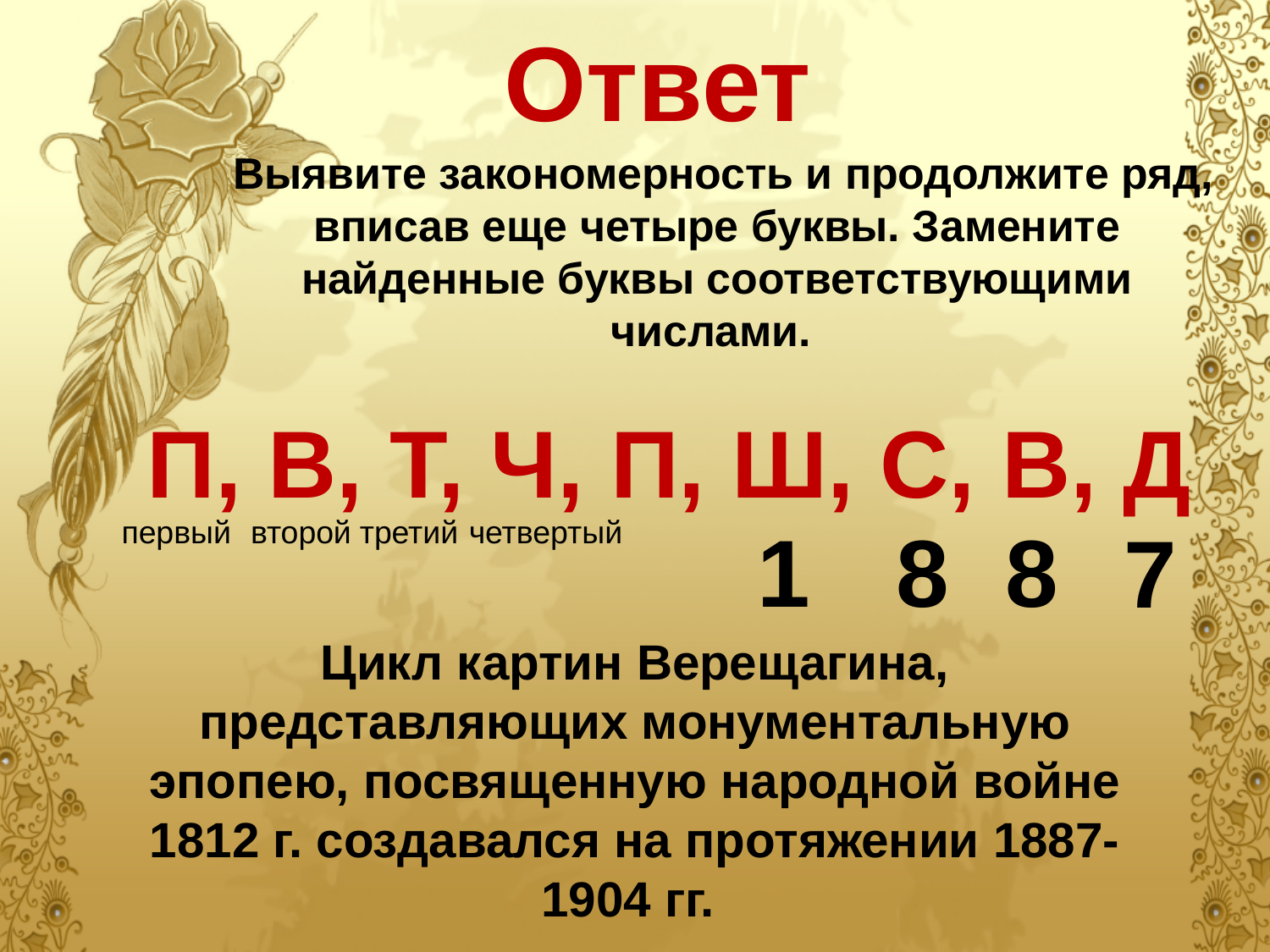

Ответ
	 Выявите закономерность и продолжите ряд, вписав еще четыре буквы. Замените найденные буквы соответствующими числами.
П, В, Т, Ч, П, Ш, С, В, Д
первый
второй
третий
четвертый
1
8
8
7
Цикл картин Верещагина, представляющих монументальную эпопею, посвященную народной войне 1812 г. создавался на протяжении 1887-1904 гг.